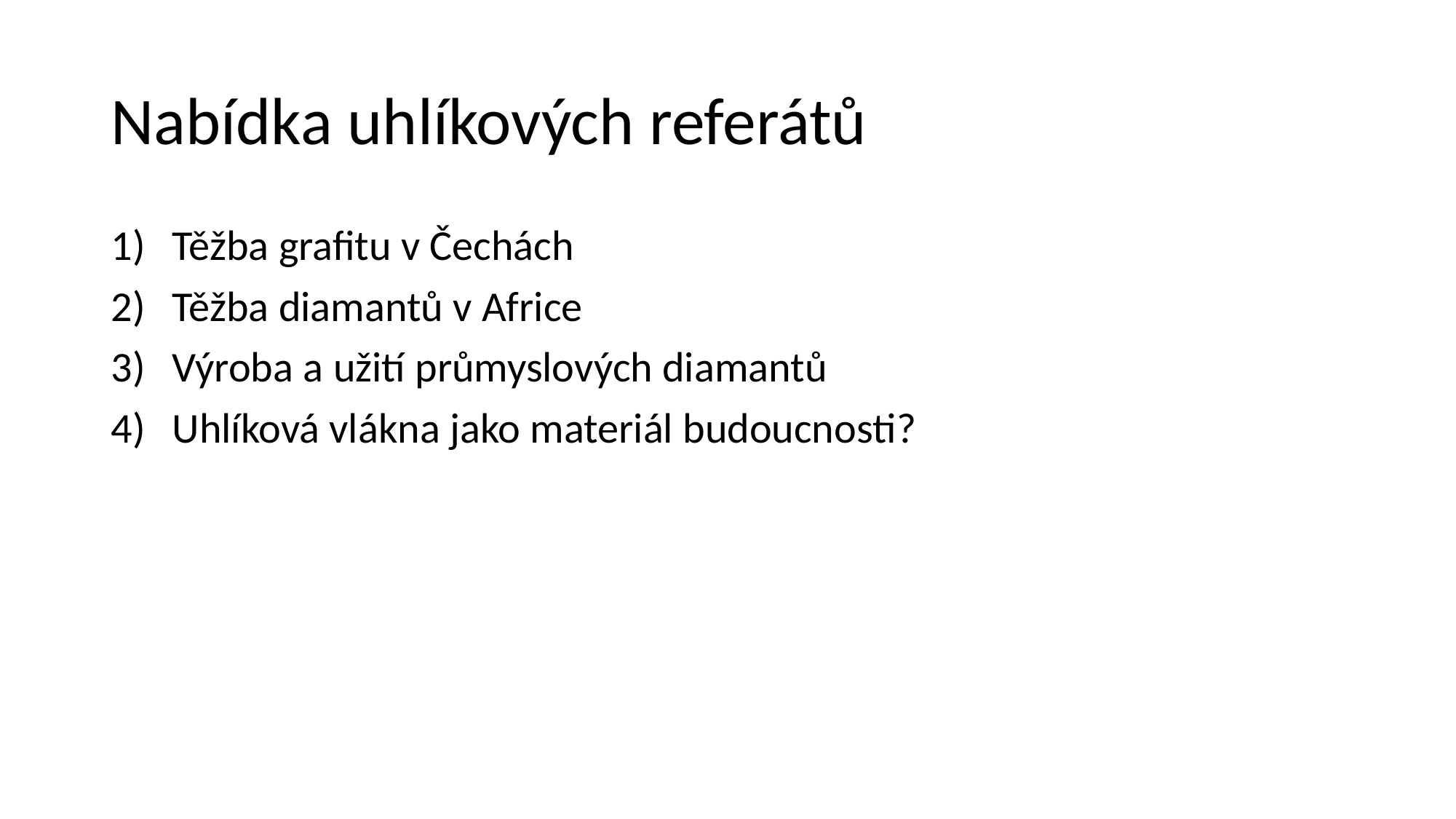

# Nabídka uhlíkových referátů
Těžba grafitu v Čechách
Těžba diamantů v Africe
Výroba a užití průmyslových diamantů
Uhlíková vlákna jako materiál budoucnosti?